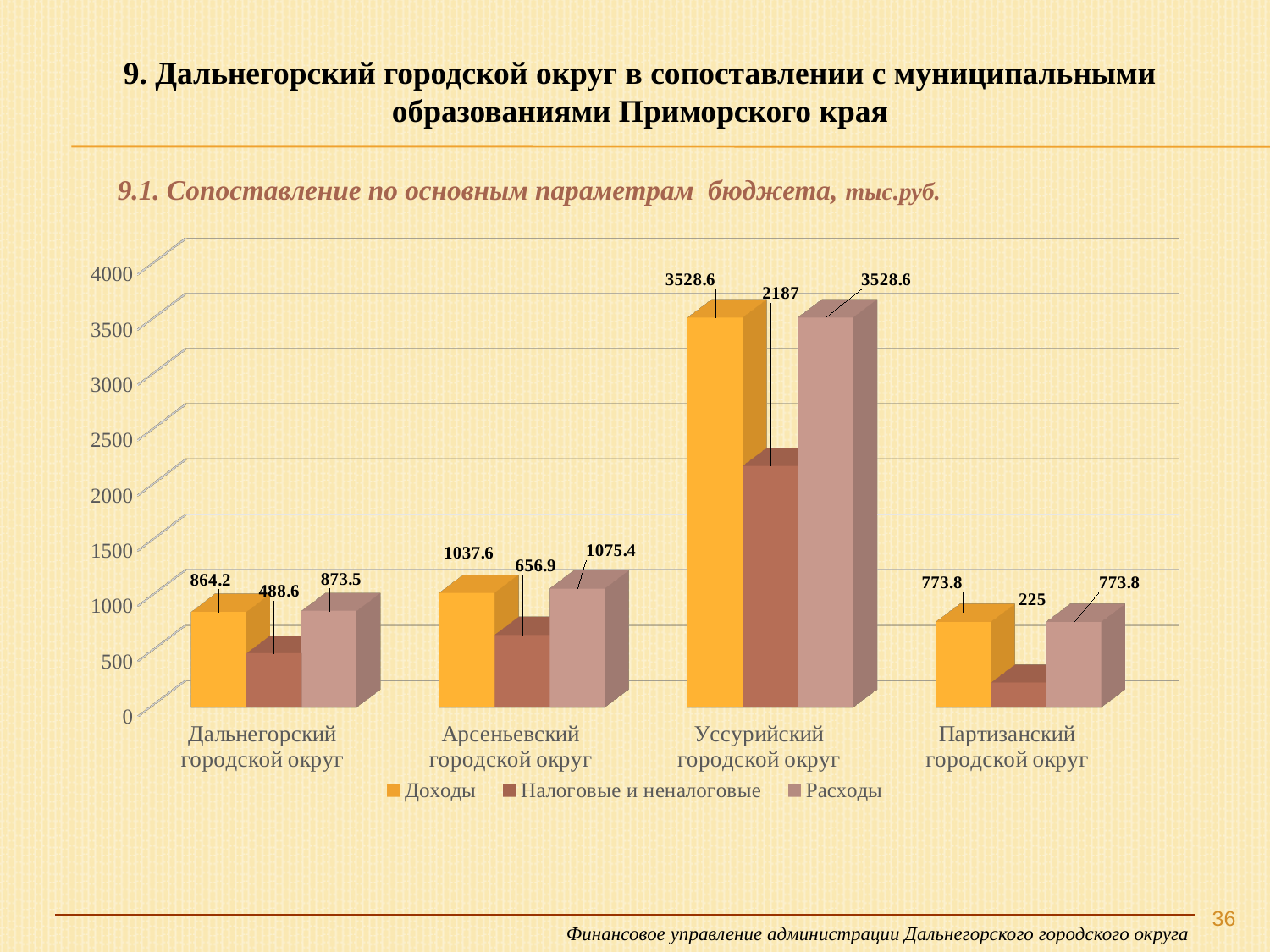

9. Дальнегорский городской округ в сопоставлении с муниципальными образованиями Приморского края
9.1. Сопоставление по основным параметрам  бюджета, тыс.руб.

[unsupported chart]

36